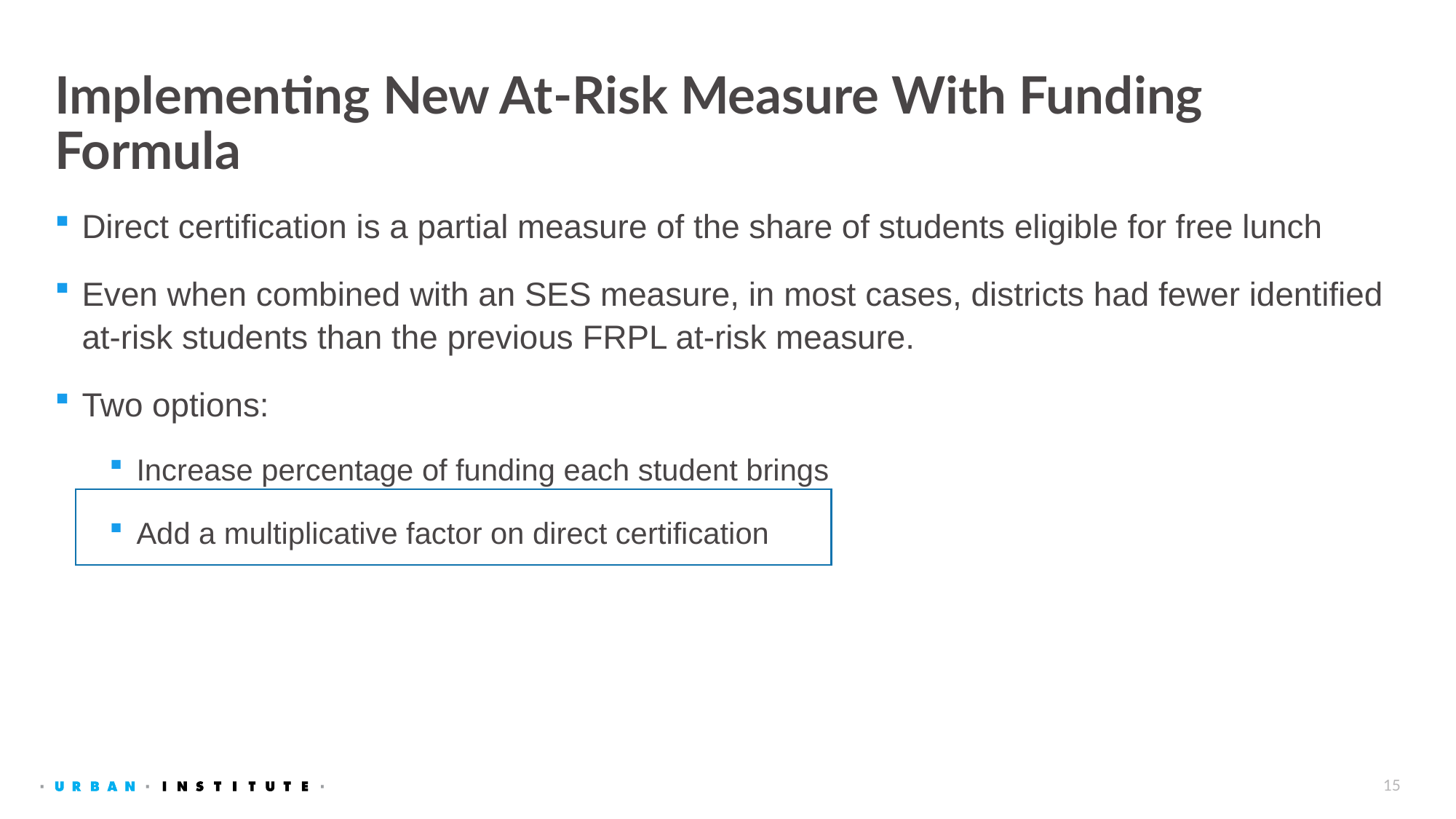

# Implementing New At-Risk Measure With Funding Formula
Direct certification is a partial measure of the share of students eligible for free lunch
Even when combined with an SES measure, in most cases, districts had fewer identified at-risk students than the previous FRPL at-risk measure.
Two options:
Increase percentage of funding each student brings
Add a multiplicative factor on direct certification

15